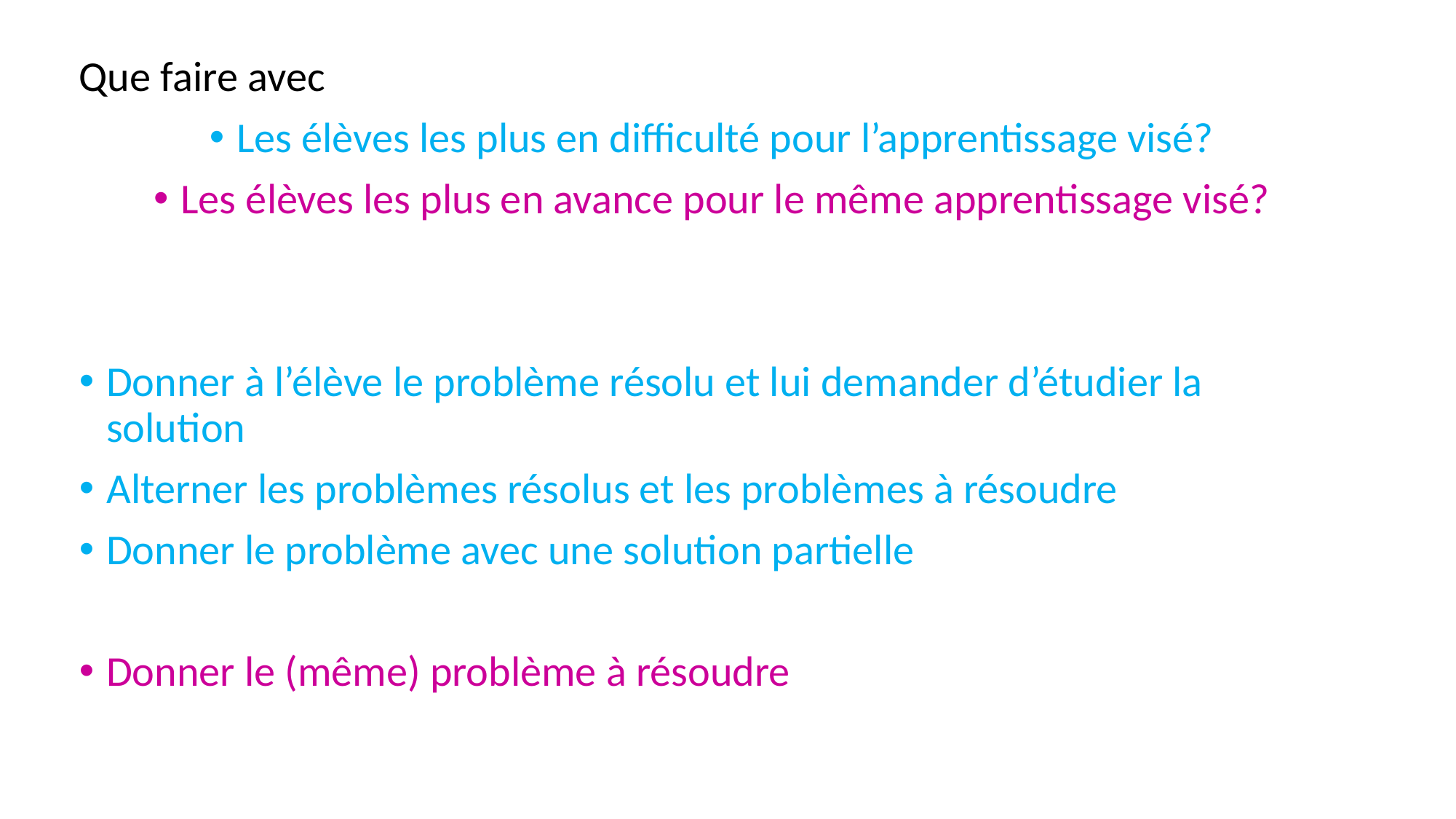

Que faire avec
Les élèves les plus en difficulté pour l’apprentissage visé?
Les élèves les plus en avance pour le même apprentissage visé?

Donner à l’élève le problème résolu et lui demander d’étudier la solution
Alterner les problèmes résolus et les problèmes à résoudre
Donner le problème avec une solution partielle

Donner le (même) problème à résoudre